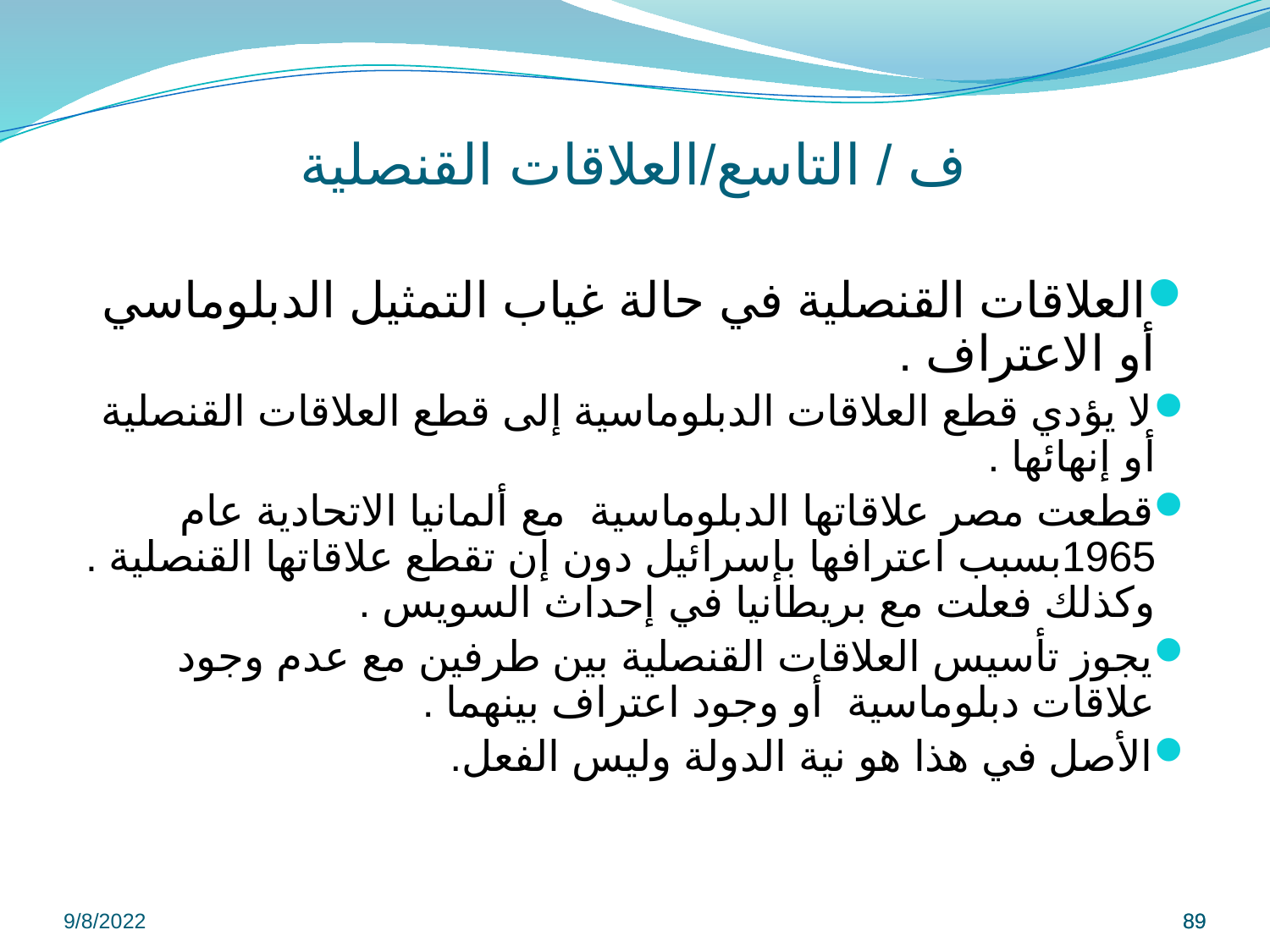

# ف / التاسع/العلاقات القنصلية
العلاقات القنصلية في حالة غياب التمثيل الدبلوماسي أو الاعتراف .
لا يؤدي قطع العلاقات الدبلوماسية إلى قطع العلاقات القنصلية أو إنهائها .
قطعت مصر علاقاتها الدبلوماسية  مع ألمانيا الاتحادية عام 1965بسبب اعترافها بإسرائيل دون إن تقطع علاقاتها القنصلية . وكذلك فعلت مع بريطانيا في إحداث السويس .
يجوز تأسيس العلاقات القنصلية بين طرفين مع عدم وجود علاقات دبلوماسية  أو وجود اعتراف بينهما .
الأصل في هذا هو نية الدولة وليس الفعل.

9/8/2022
89
89